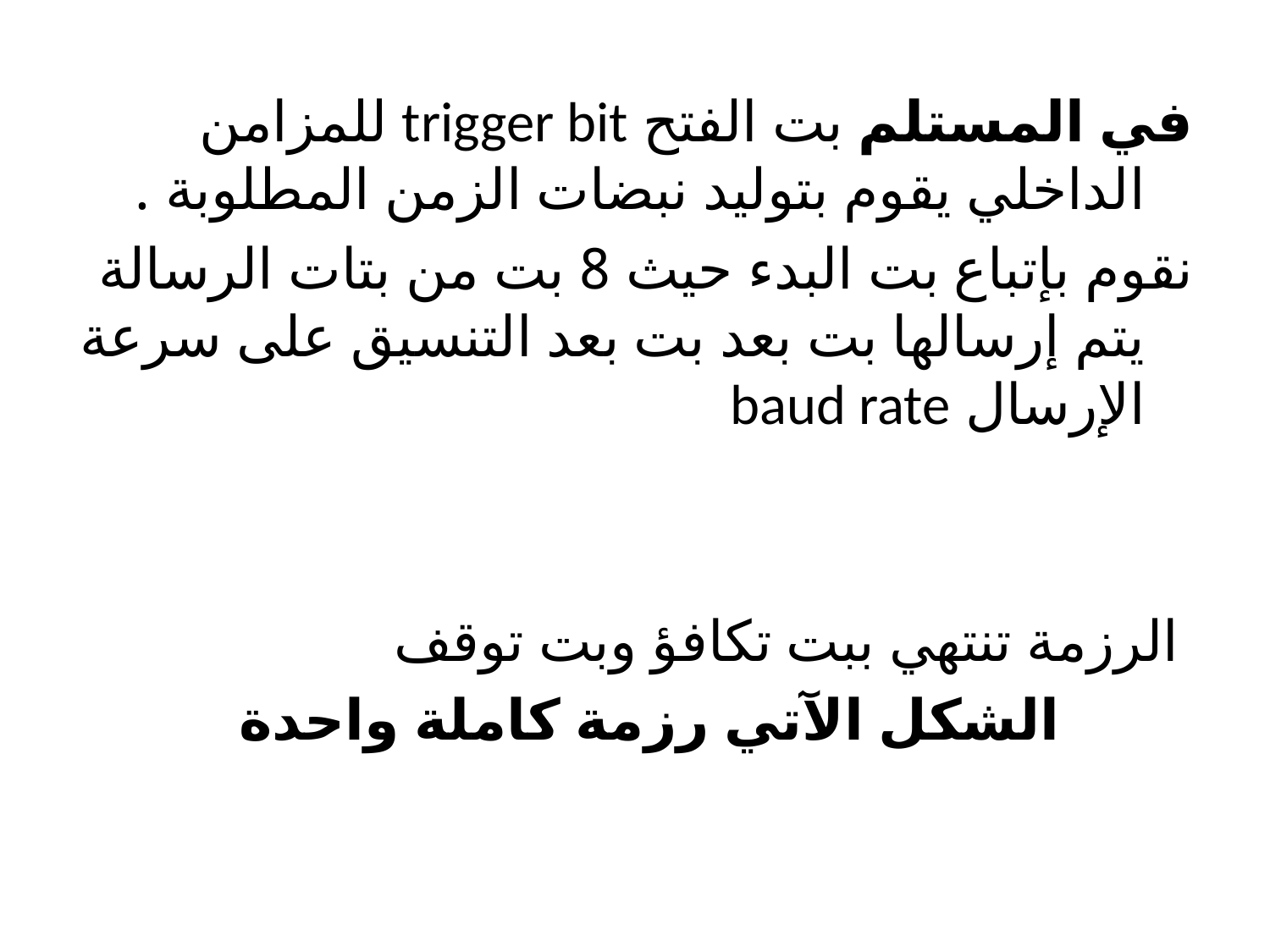

في المستلم بت الفتح trigger bit للمزامن الداخلي يقوم بتوليد نبضات الزمن المطلوبة .
نقوم بإتباع بت البدء حيث 8 بت من بتات الرسالة يتم إرسالها بت بعد بت بعد التنسيق على سرعة الإرسال baud rate

 الرزمة تنتهي ببت تكافؤ وبت توقف
الشكل الآتي رزمة كاملة واحدة